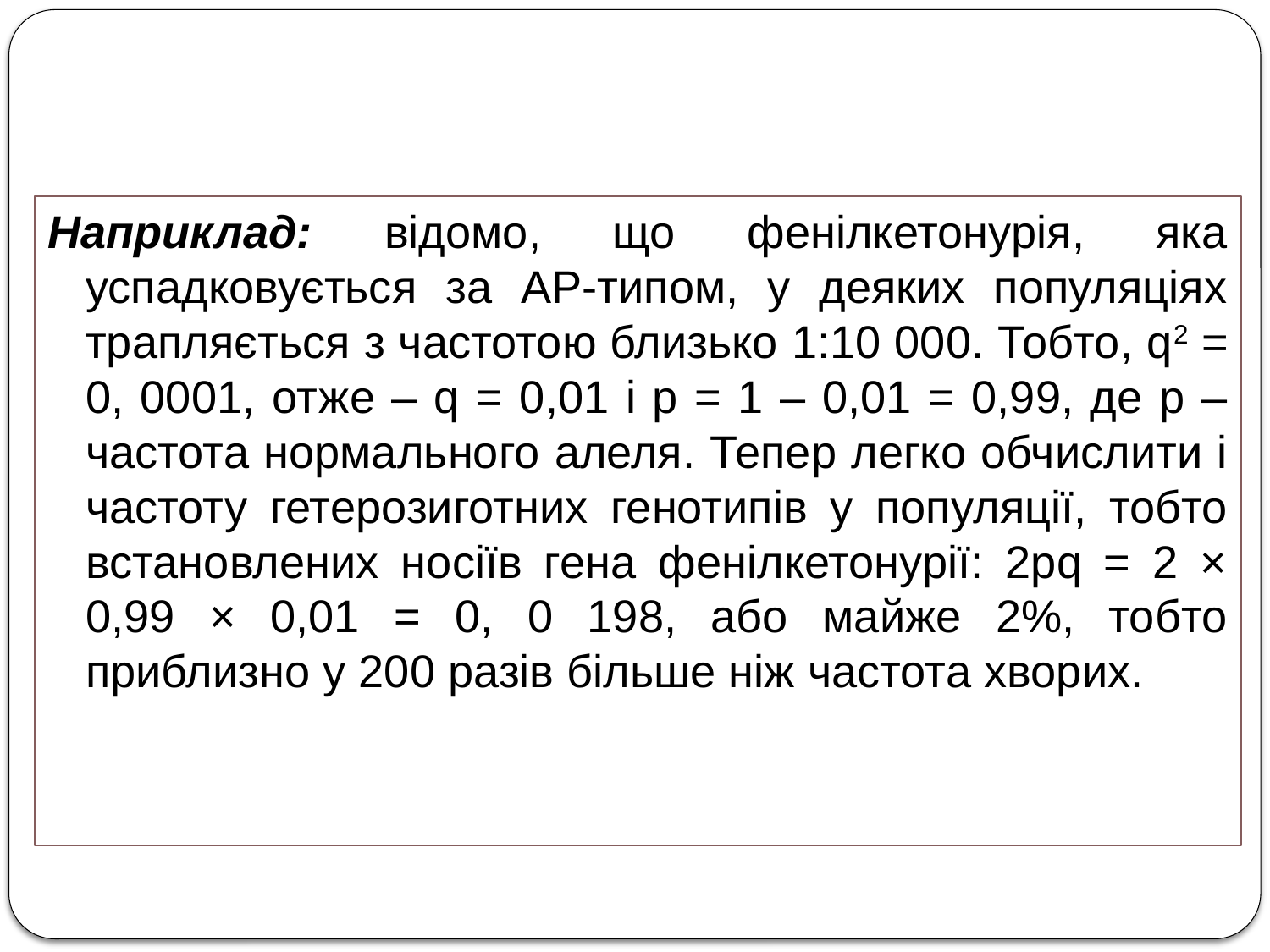

Наприклад: відомо, що фенілкетонурія, яка успадковується за АР-типом, у деяких популяціях трапляється з частотою близько 1:10 000. Тобто, q2 = 0, 0001, отже – q = 0,01 і р = 1 – 0,01 = 0,99, де р – частота нормального алеля. Тепер легко обчислити і частоту гетерозиготних генотипів у популяції, тобто встановлених носіїв гена фенілкетонурії: 2рq = 2 × 0,99 × 0,01 = 0, 0 198, або майже 2%, тобто приблизно у 200 разів більше ніж частота хворих.